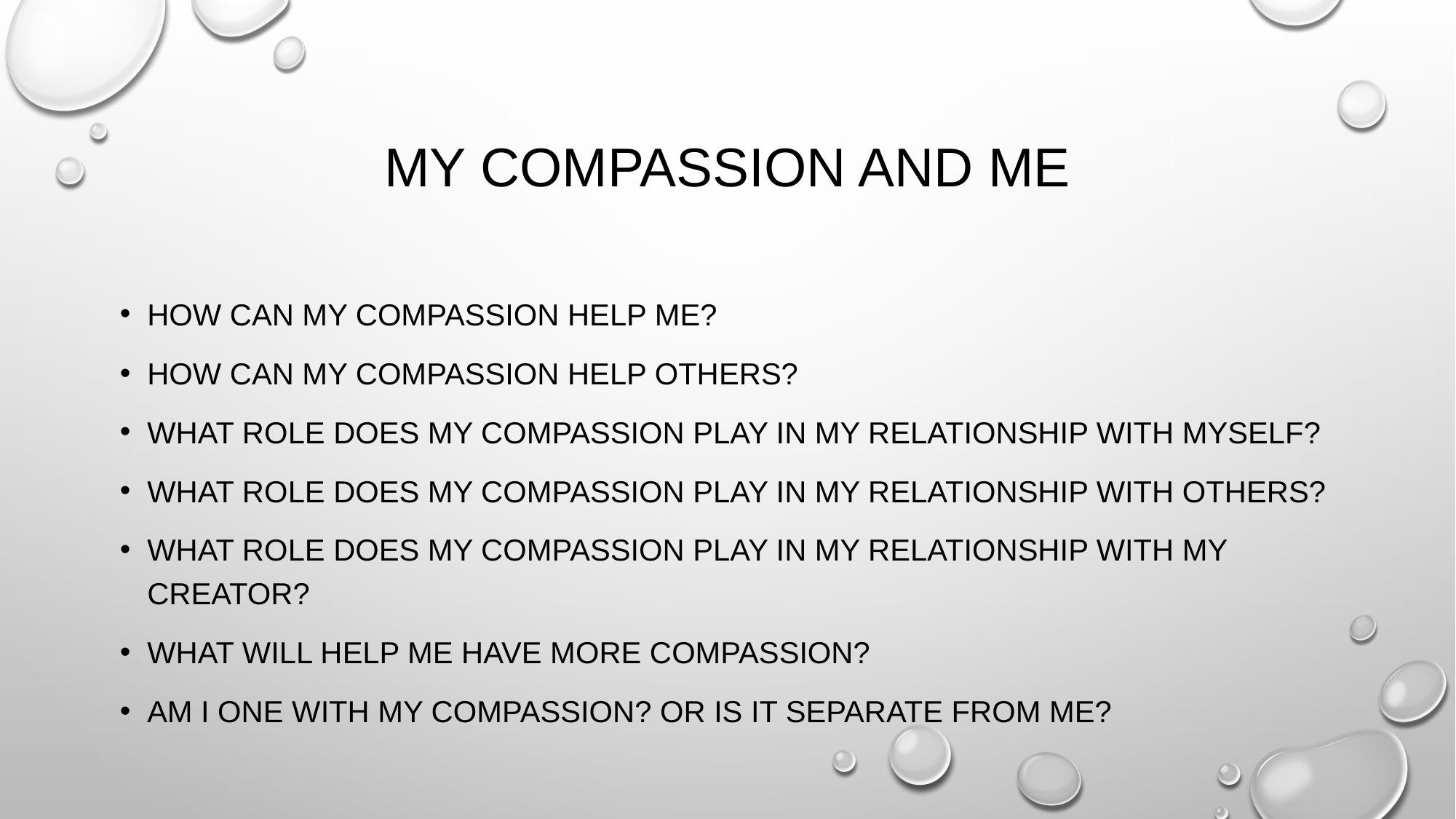

# My Compassion and me
How can my compassion help me?
How can my compassion help others?
What role does my compassion play in my relationship with myself?
What role does my compassion play in my relationship with others?
What role does my compassion play in my relationship with my Creator?
What will help me have more compassion?
Am I one with my compassion? Or is it separate from me?